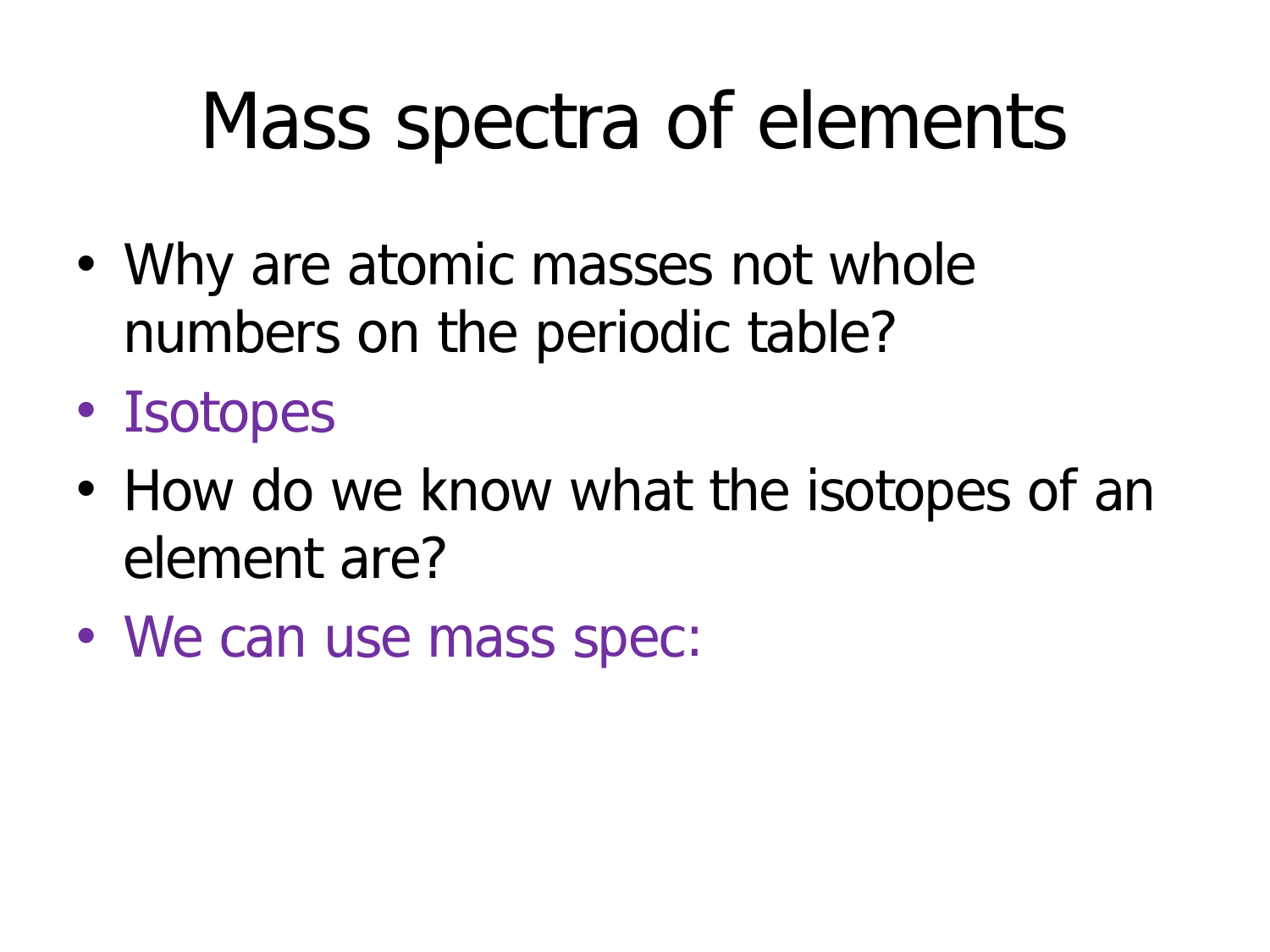

# Mass spectra of elements
Why are atomic masses not whole numbers on the periodic table?
Isotopes
How do we know what the isotopes of an element are?
We can use mass spec: